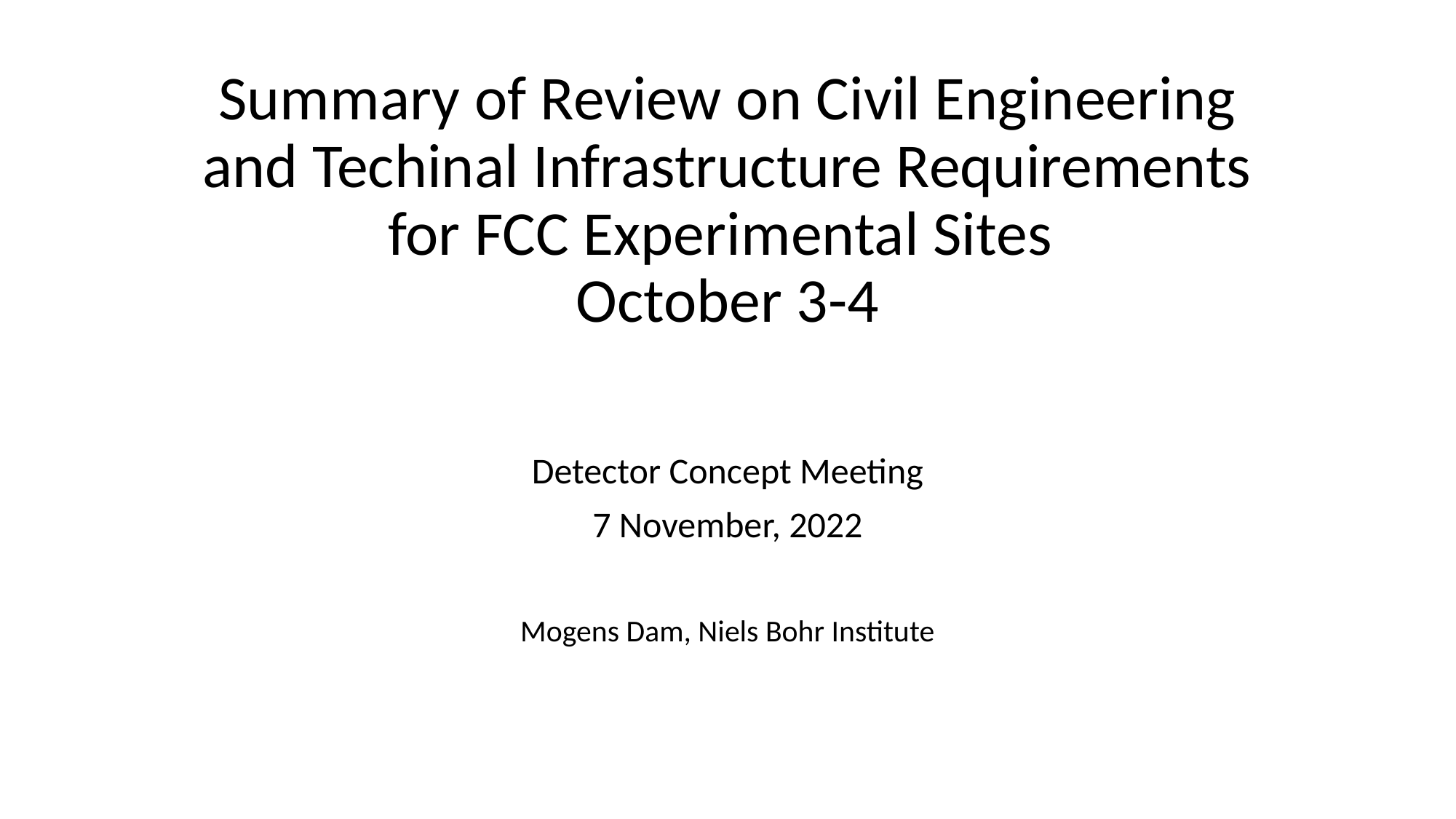

# Summary of Review on Civil Engineering and Techinal Infrastructure Requirements for FCC Experimental Sites October 3-4

Detector Concept Meeting
7 November, 2022

Mogens Dam, Niels Bohr Institute